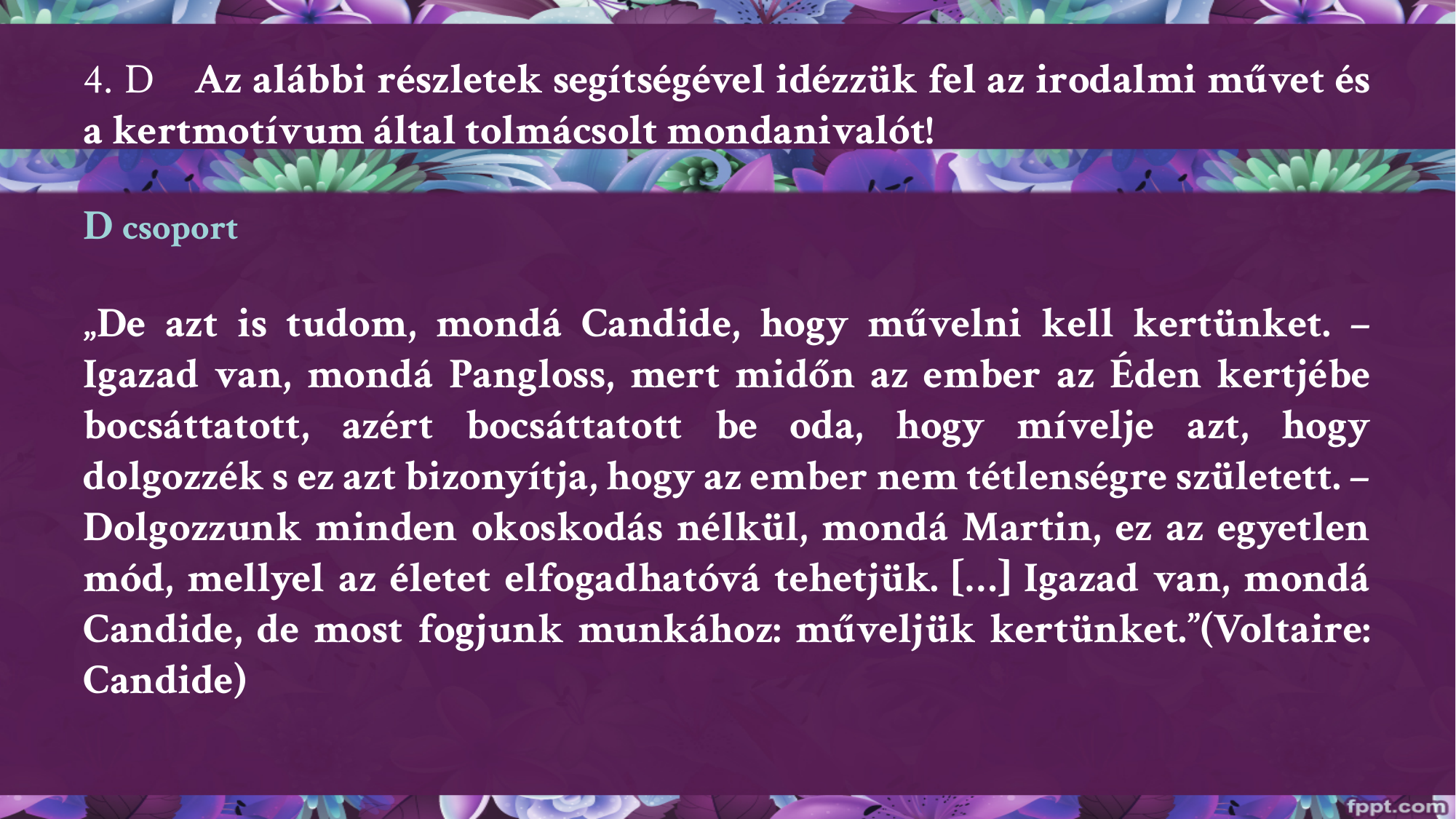

# 4. D	Az alábbi részletek segítségével idézzük fel az irodalmi művet és a kertmotívum által tolmácsolt mondanivalót!
D csoport

„De azt is tudom, mondá Candide, hogy művelni kell kertünket. – Igazad van, mondá Pangloss, mert midőn az ember az Éden kertjébe bocsáttatott, azért bocsáttatott be oda, hogy mívelje azt, hogy dolgozzék s ez azt bizonyítja, hogy az ember nem tétlenségre született. – Dolgozzunk minden okoskodás nélkül, mondá Martin, ez az egyetlen mód, mellyel az életet elfogadhatóvá tehetjük. […] Igazad van, mondá Candide, de most fogjunk munkához: műveljük kertünket.”(Voltaire: Candide)